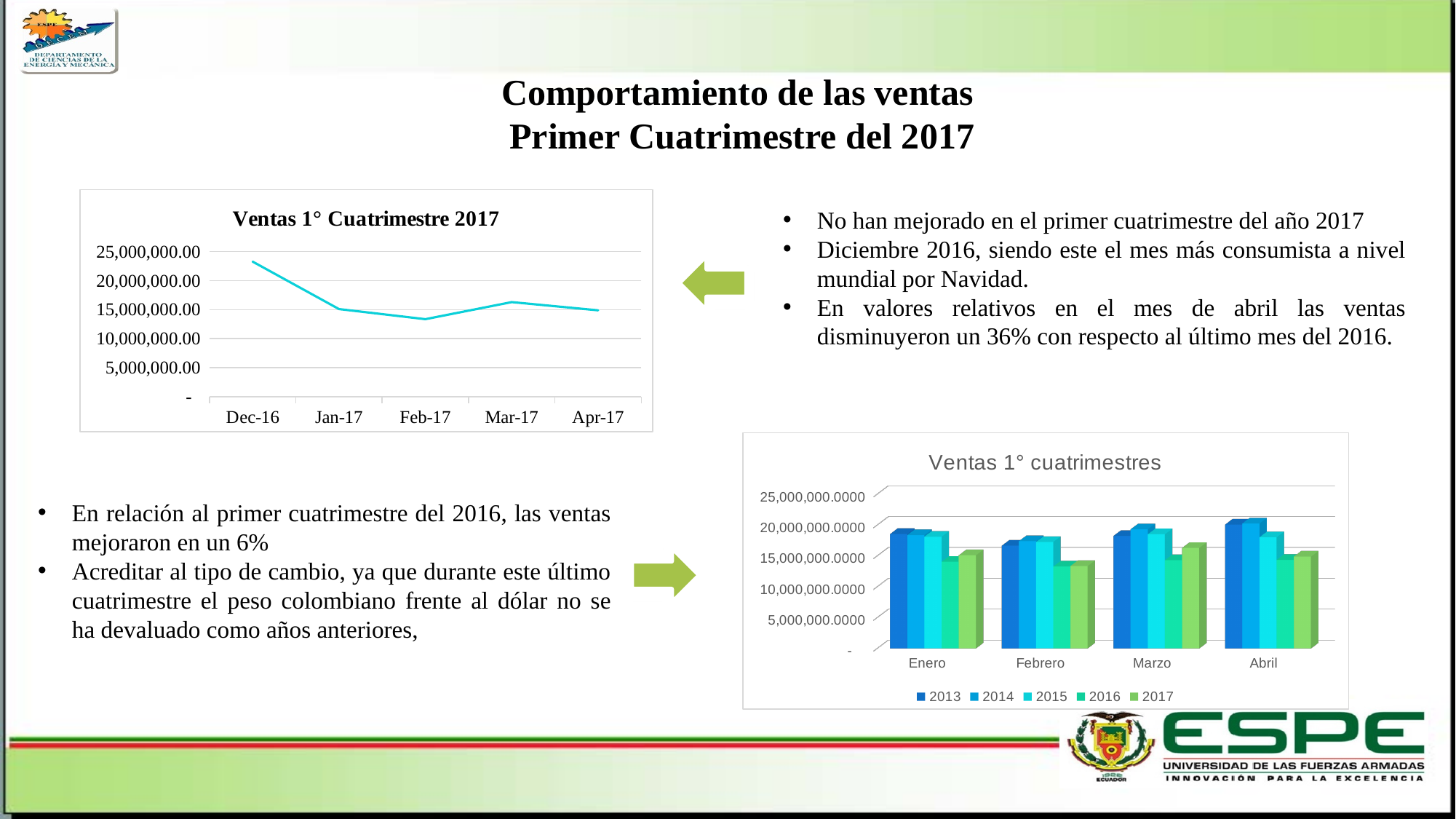

Comportamiento de las ventas
Primer Cuatrimestre del 2017

### Chart: Ventas 1° Cuatrimestre 2017

| Category |  |
|---|---|
| 42705 | 23281823.429999977 |
| 42736 | 15103689.820000002 |
| 42767 | 13364312.420000004 |
| 42795 | 16303239.470000006 |
| 42826 | 14894364.659999995 |
No han mejorado en el primer cuatrimestre del año 2017
Diciembre 2016, siendo este el mes más consumista a nivel mundial por Navidad.
En valores relativos en el mes de abril las ventas disminuyeron un 36% con respecto al último mes del 2016.

[unsupported chart]

En relación al primer cuatrimestre del 2016, las ventas mejoraron en un 6%
Acreditar al tipo de cambio, ya que durante este último cuatrimestre el peso colombiano frente al dólar no se ha devaluado como años anteriores,